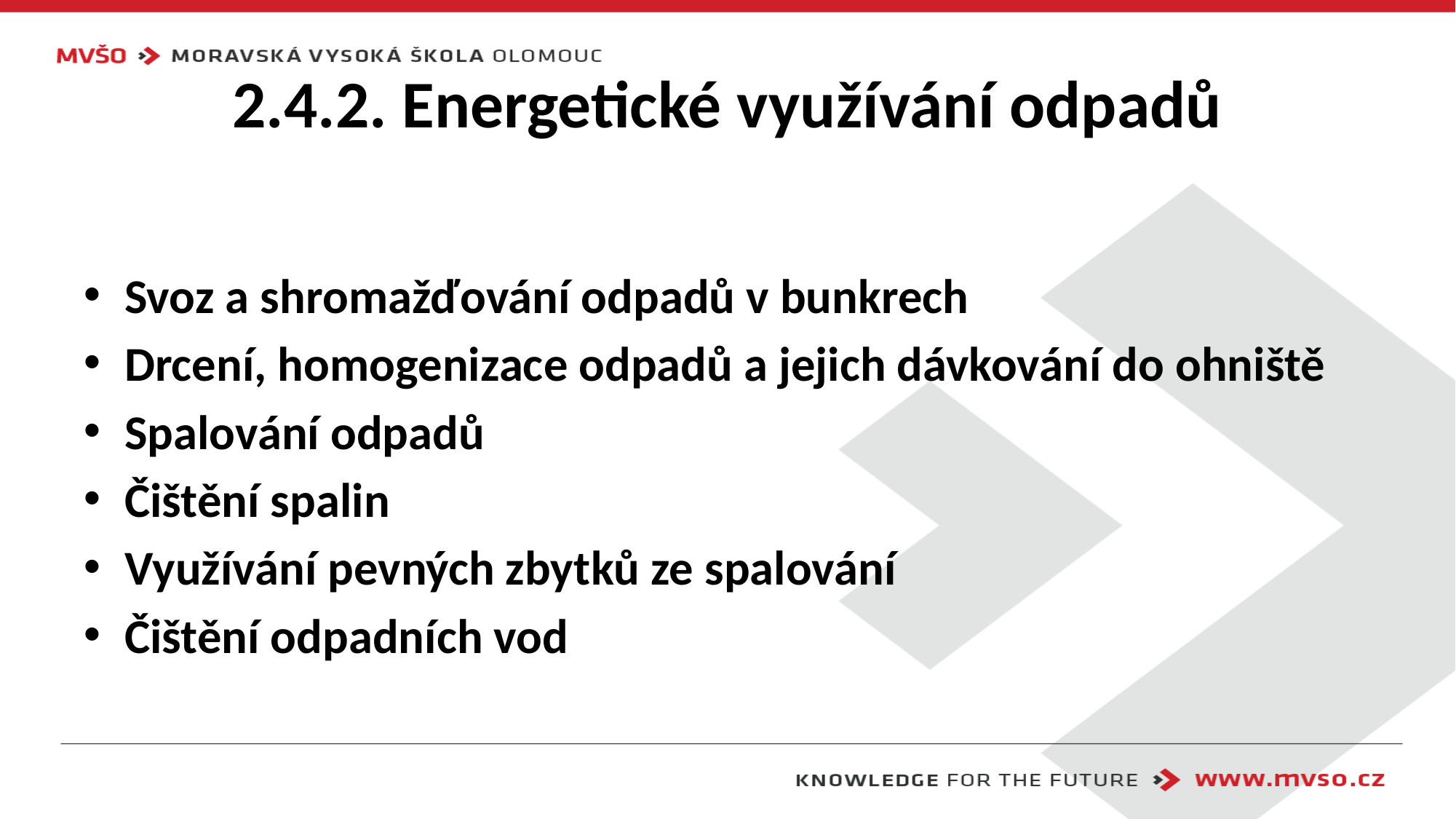

# 2.4.2. Energetické využívání odpadů

Svoz a shromažďování odpadů v bunkrech
Drcení, homogenizace odpadů a jejich dávkování do ohniště
Spalování odpadů
Čištění spalin
Využívání pevných zbytků ze spalování
Čištění odpadních vod